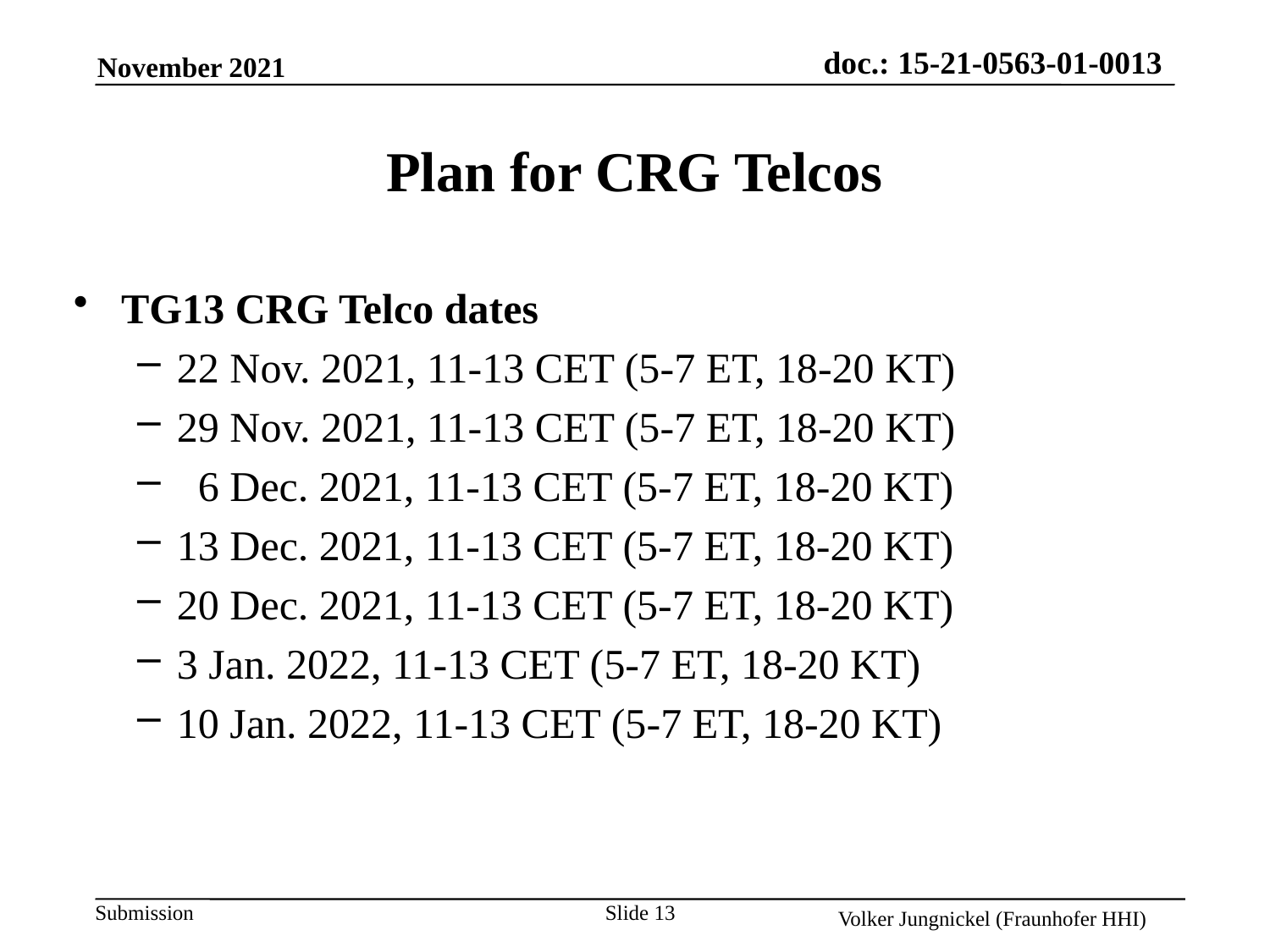

# Plan for CRG Telcos
TG13 CRG Telco dates
22 Nov. 2021, 11-13 CET (5-7 ET, 18-20 KT)
29 Nov. 2021, 11-13 CET (5-7 ET, 18-20 KT)
  6 Dec. 2021, 11-13 CET (5-7 ET, 18-20 KT)
13 Dec. 2021, 11-13 CET (5-7 ET, 18-20 KT)
20 Dec. 2021, 11-13 CET (5-7 ET, 18-20 KT)
3 Jan. 2022, 11-13 CET (5-7 ET, 18-20 KT)
10 Jan. 2022, 11-13 CET (5-7 ET, 18-20 KT)

Slide 13
Volker Jungnickel (Fraunhofer HHI)